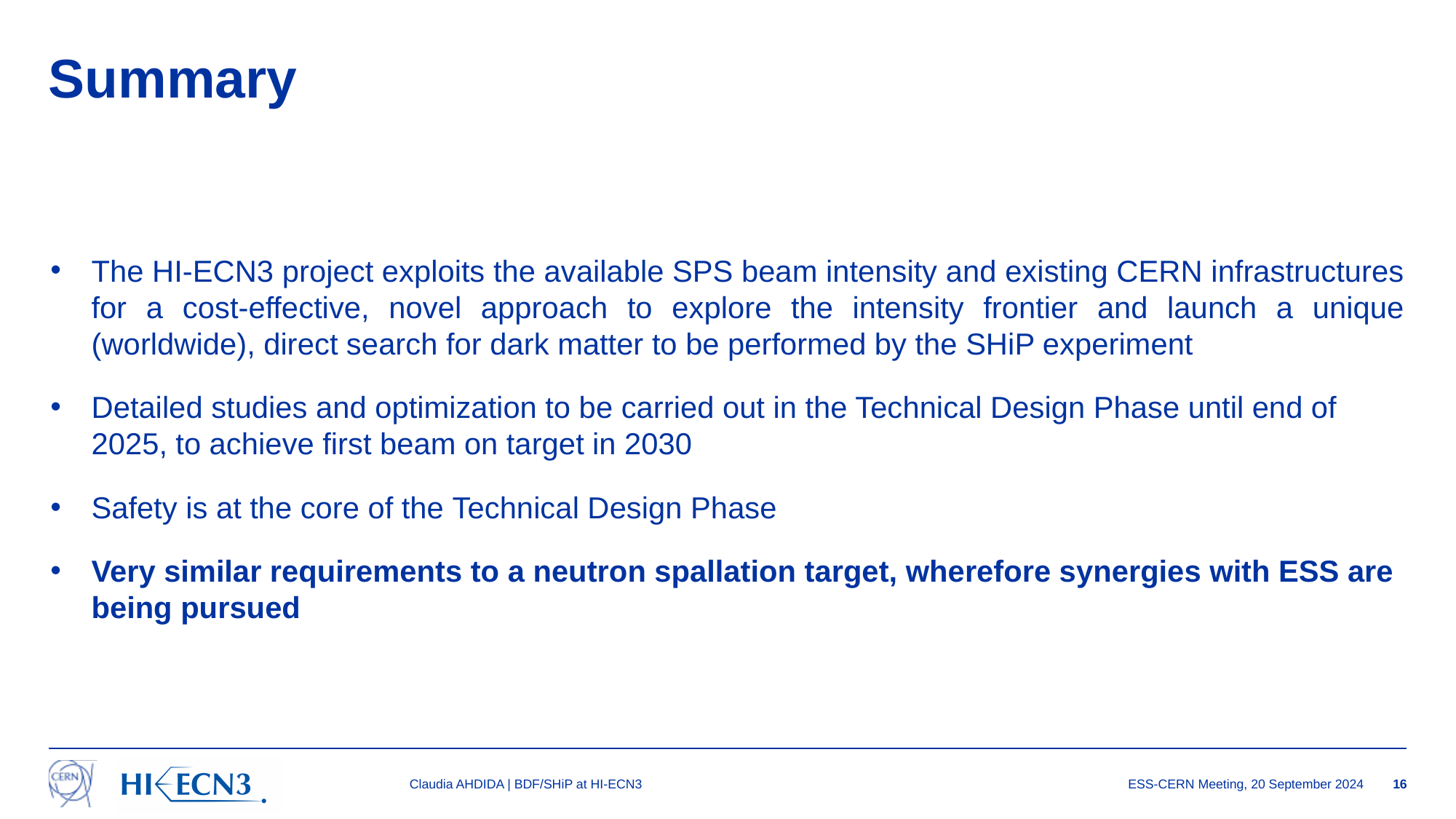

# Summary
The HI-ECN3 project exploits the available SPS beam intensity and existing CERN infrastructures for a cost-effective, novel approach to explore the intensity frontier and launch a unique (worldwide), direct search for dark matter to be performed by the SHiP experiment
Detailed studies and optimization to be carried out in the Technical Design Phase until end of 2025, to achieve first beam on target in 2030
Safety is at the core of the Technical Design Phase
Very similar requirements to a neutron spallation target, wherefore synergies with ESS are being pursued
Claudia AHDIDA | BDF/SHiP at HI-ECN3
ESS-CERN Meeting, 20 September 2024
16